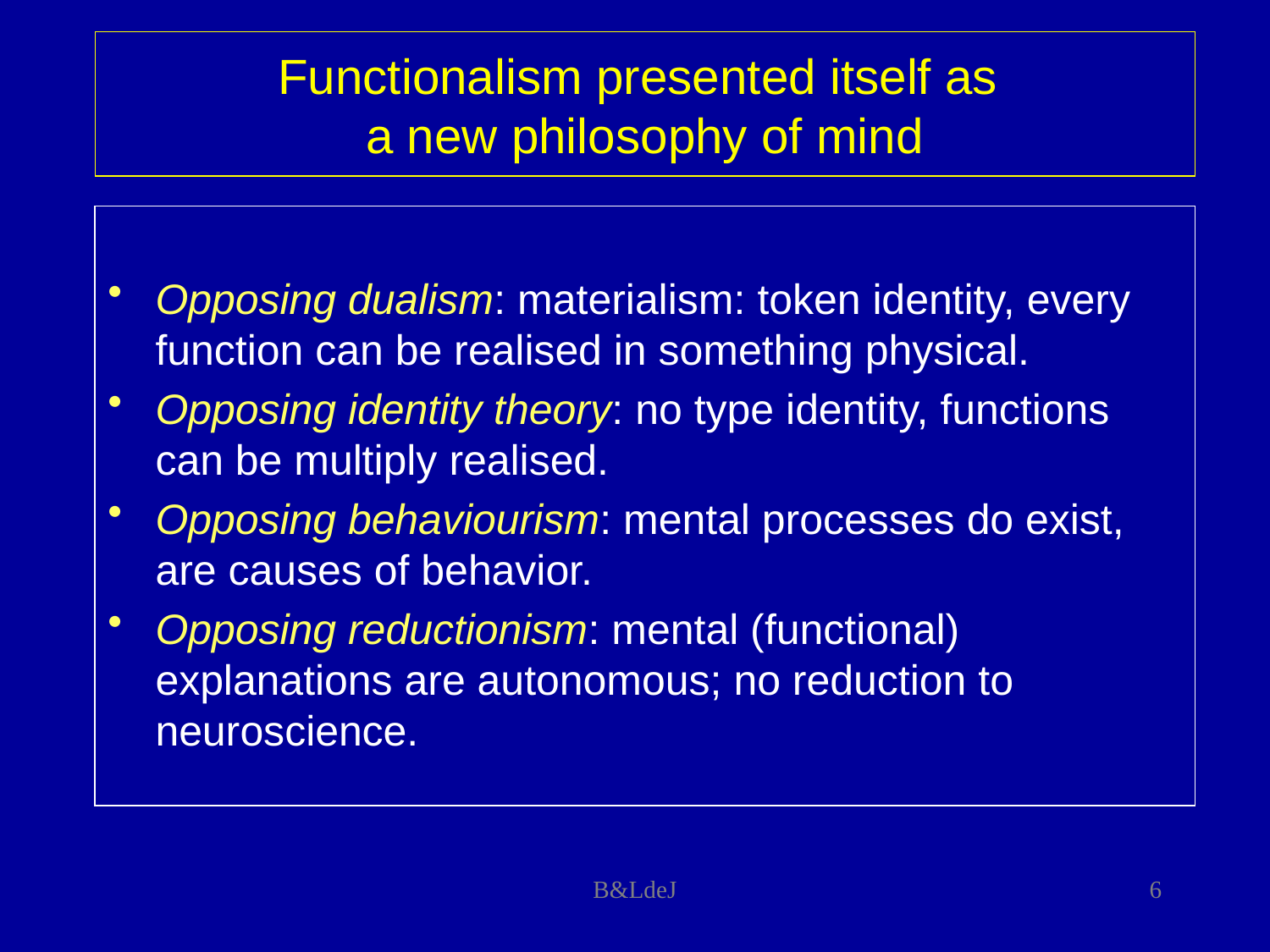

Functionalism presented itself as
a new philosophy of mind

Opposing dualism: materialism: token identity, every function can be realised in something physical.
Opposing identity theory: no type identity, functions can be multiply realised.
Opposing behaviourism: mental processes do exist, are causes of behavior.
Opposing reductionism: mental (functional) explanations are autonomous; no reduction to neuroscience.

B&LdeJ
6